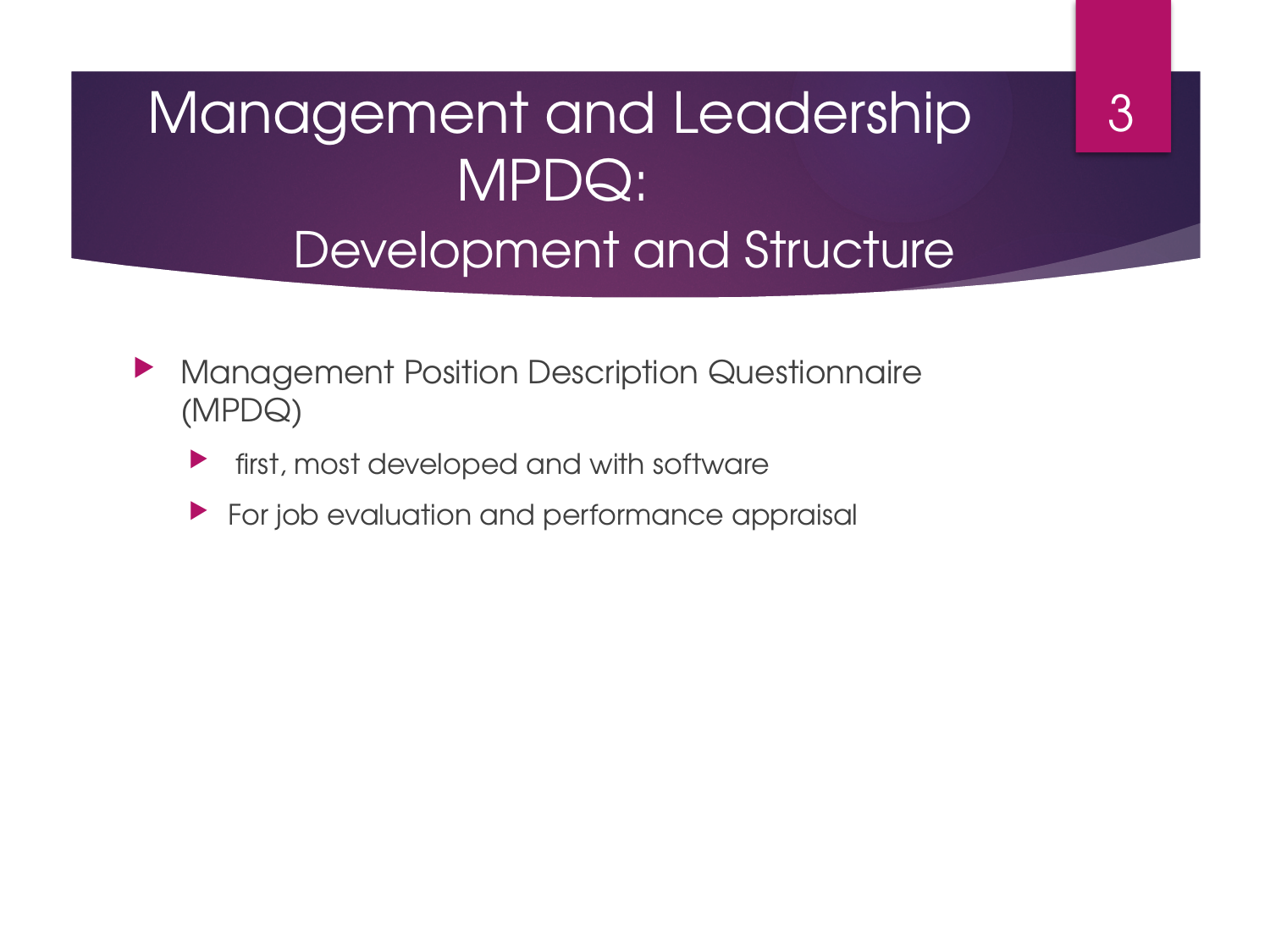

3
# Management and Leadership MPDQ: Development and Structure
Management Position Description Questionnaire (MPDQ)
 first, most developed and with software
For job evaluation and performance appraisal